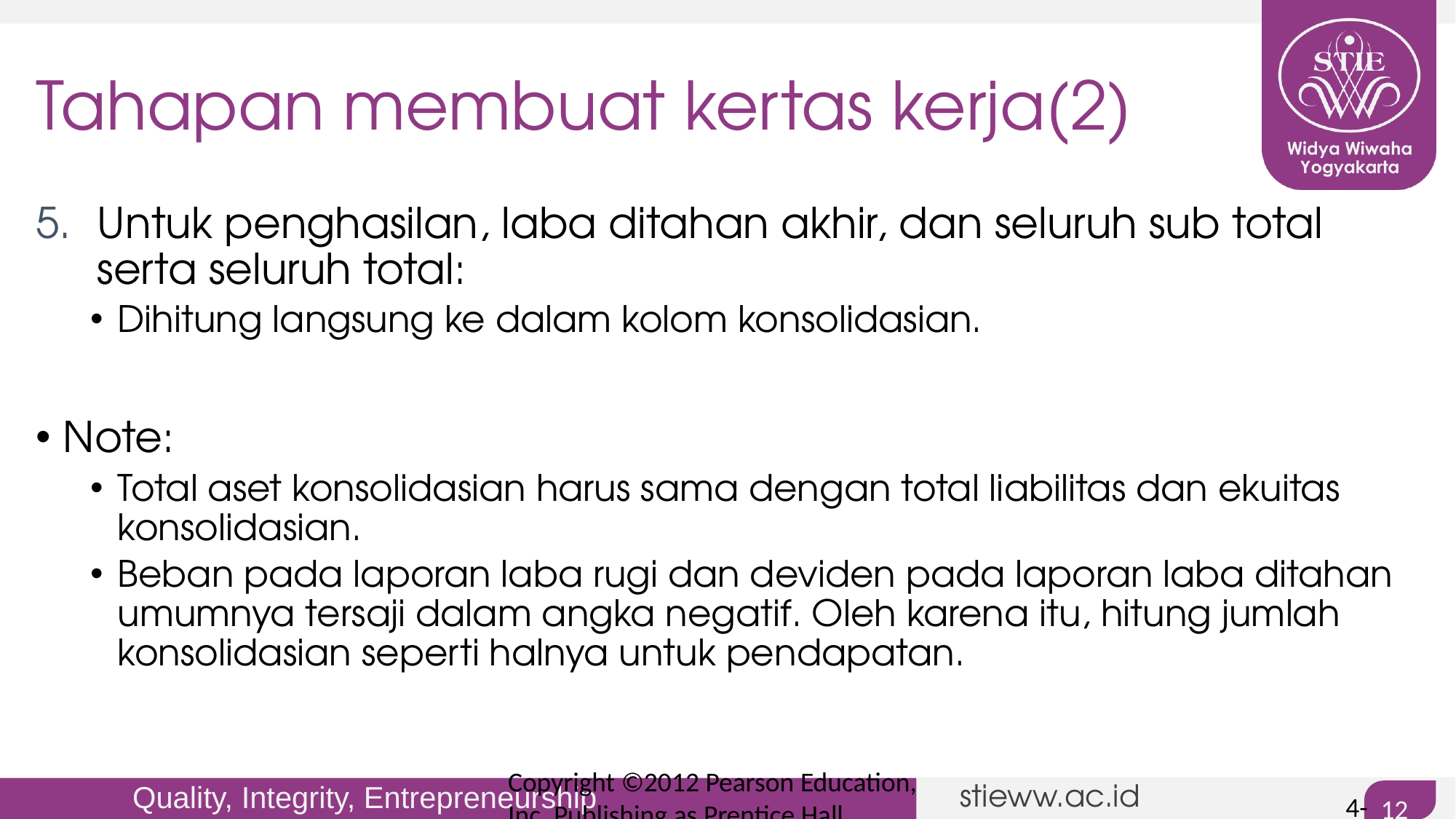

# Tahapan membuat kertas kerja(2)
Untuk penghasilan, laba ditahan akhir, dan seluruh sub total serta seluruh total:
Dihitung langsung ke dalam kolom konsolidasian.

Note:
Total aset konsolidasian harus sama dengan total liabilitas dan ekuitas konsolidasian.
Beban pada laporan laba rugi dan deviden pada laporan laba ditahan umumnya tersaji dalam angka negatif. Oleh karena itu, hitung jumlah konsolidasian seperti halnya untuk pendapatan.
Copyright ©2012 Pearson Education, Inc. Publishing as Prentice Hall
4-126